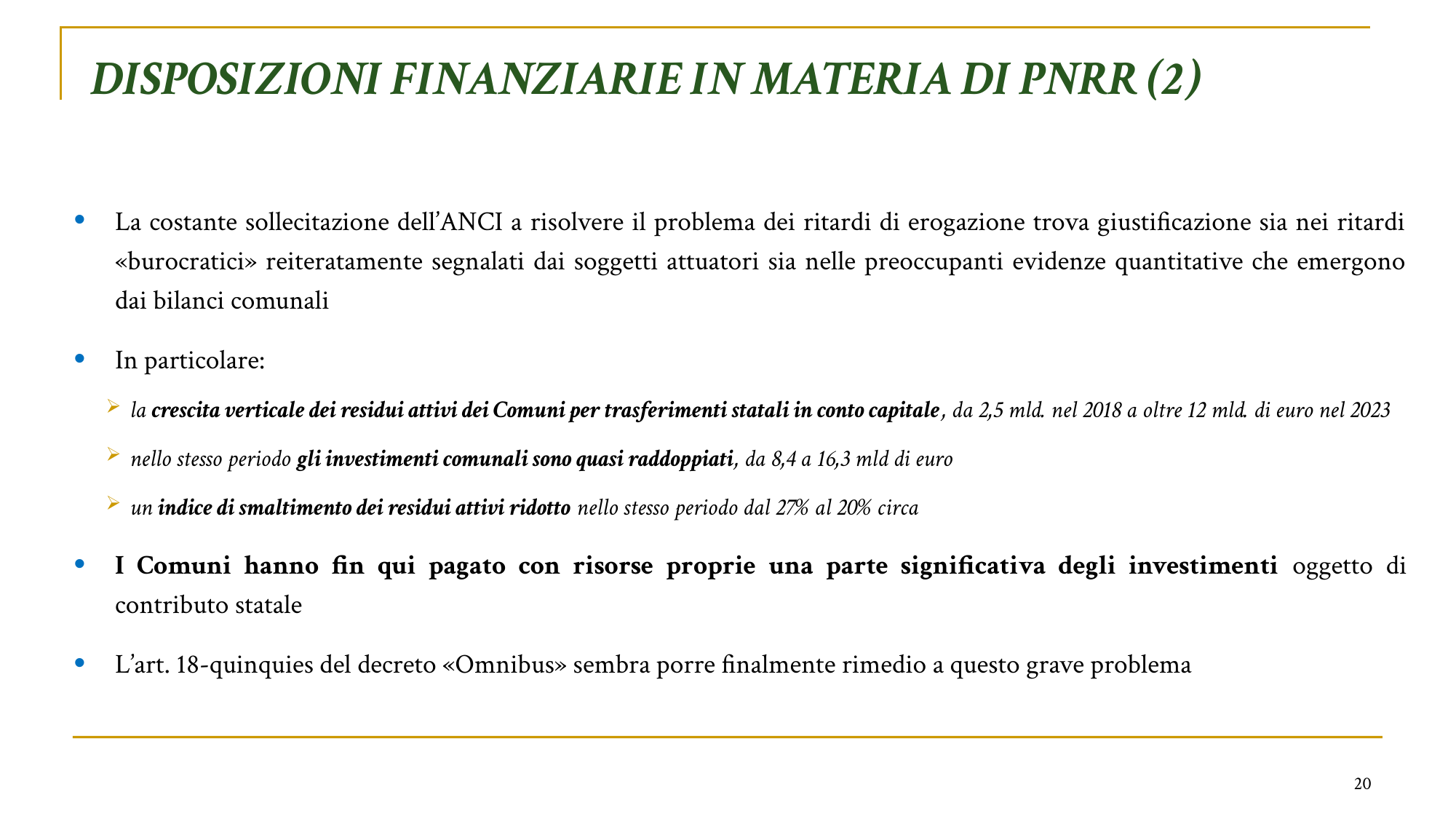

Disposizioni finanziarie in materia di PNRR (2)
La costante sollecitazione dell’ANCI a risolvere il problema dei ritardi di erogazione trova giustificazione sia nei ritardi «burocratici» reiteratamente segnalati dai soggetti attuatori sia nelle preoccupanti evidenze quantitative che emergono dai bilanci comunali
In particolare:
la crescita verticale dei residui attivi dei Comuni per trasferimenti statali in conto capitale, da 2,5 mld. nel 2018 a oltre 12 mld. di euro nel 2023
nello stesso periodo gli investimenti comunali sono quasi raddoppiati, da 8,4 a 16,3 mld di euro
un indice di smaltimento dei residui attivi ridotto nello stesso periodo dal 27% al 20% circa
I Comuni hanno fin qui pagato con risorse proprie una parte significativa degli investimenti oggetto di contributo statale
L’art. 18-quinquies del decreto «Omnibus» sembra porre finalmente rimedio a questo grave problema
20